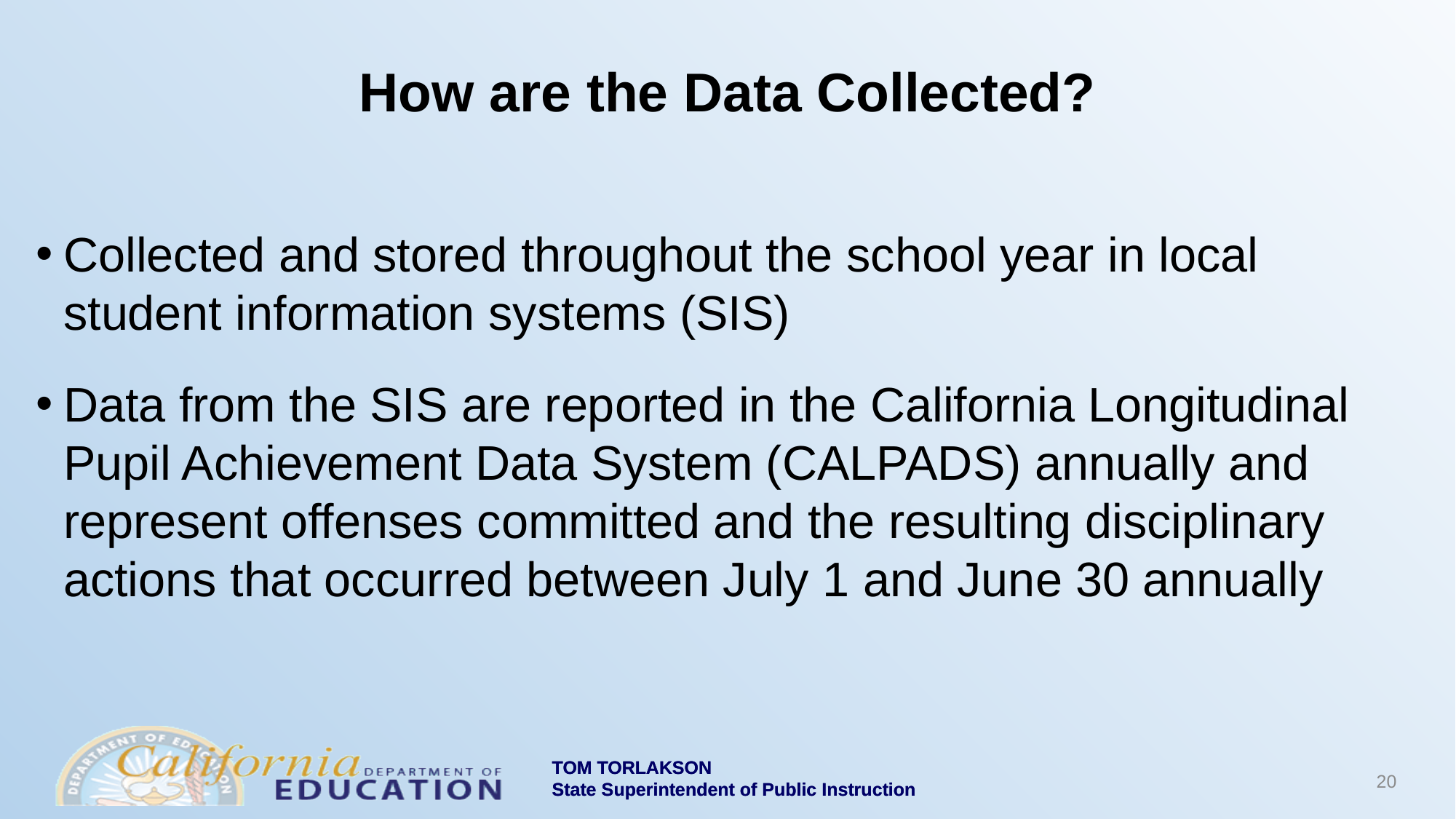

# How are the Data Collected?
Collected and stored throughout the school year in local student information systems (SIS)
Data from the SIS are reported in the California Longitudinal Pupil Achievement Data System (CALPADS) annually and represent offenses committed and the resulting disciplinary actions that occurred between July 1 and June 30 annually
20